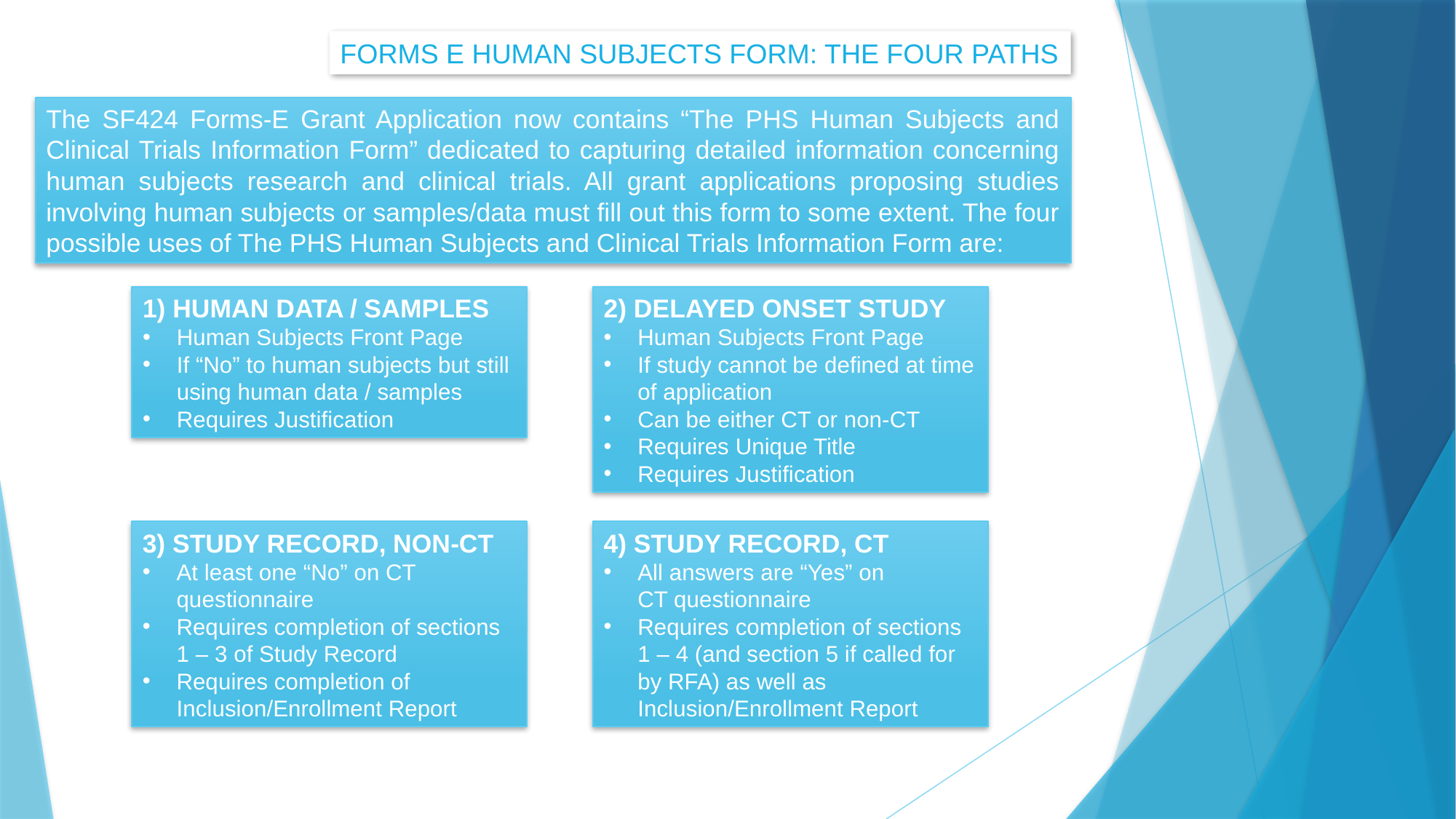

FORMS E HUMAN SUBJECTS FORM: THE FOUR PATHS
The SF424 Forms-E Grant Application now contains “The PHS Human Subjects and Clinical Trials Information Form” dedicated to capturing detailed information concerning human subjects research and clinical trials. All grant applications proposing studies involving human subjects or samples/data must fill out this form to some extent. The four possible uses of The PHS Human Subjects and Clinical Trials Information Form are:
1) HUMAN DATA / SAMPLES
Human Subjects Front Page
If “No” to human subjects but still using human data / samples
Requires Justification
2) DELAYED ONSET STUDY
Human Subjects Front Page
If study cannot be defined at time of application
Can be either CT or non-CT
Requires Unique Title
Requires Justification
3) STUDY RECORD, NON-CT
At least one “No” on CT questionnaire
Requires completion of sections 1 – 3 of Study Record
Requires completion of Inclusion/Enrollment Report
4) STUDY RECORD, CT
All answers are “Yes” on
CT questionnaire
Requires completion of sections 1 – 4 (and section 5 if called for by RFA) as well as Inclusion/Enrollment Report